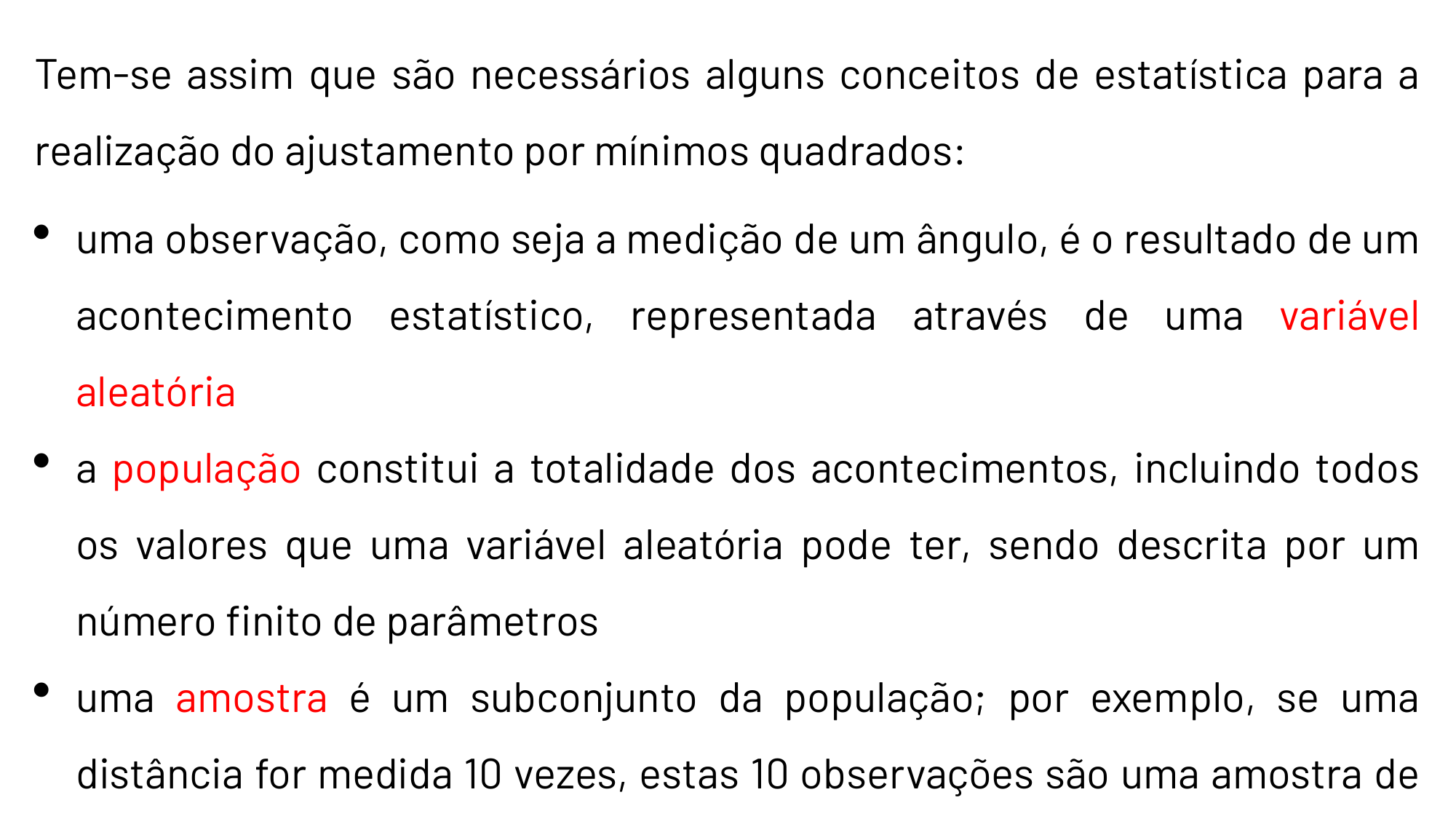

Tem-se assim que são necessários alguns conceitos de estatística para a realização do ajustamento por mínimos quadrados:
uma observação, como seja a medição de um ângulo, é o resultado de um acontecimento estatístico, representada através de uma variável aleatória
a população constitui a totalidade dos acontecimentos, incluindo todos os valores que uma variável aleatória pode ter, sendo descrita por um número finito de parâmetros
uma amostra é um subconjunto da população; por exemplo, se uma distância for medida 10 vezes, estas 10 observações são uma amostra de todas as possíveis medições